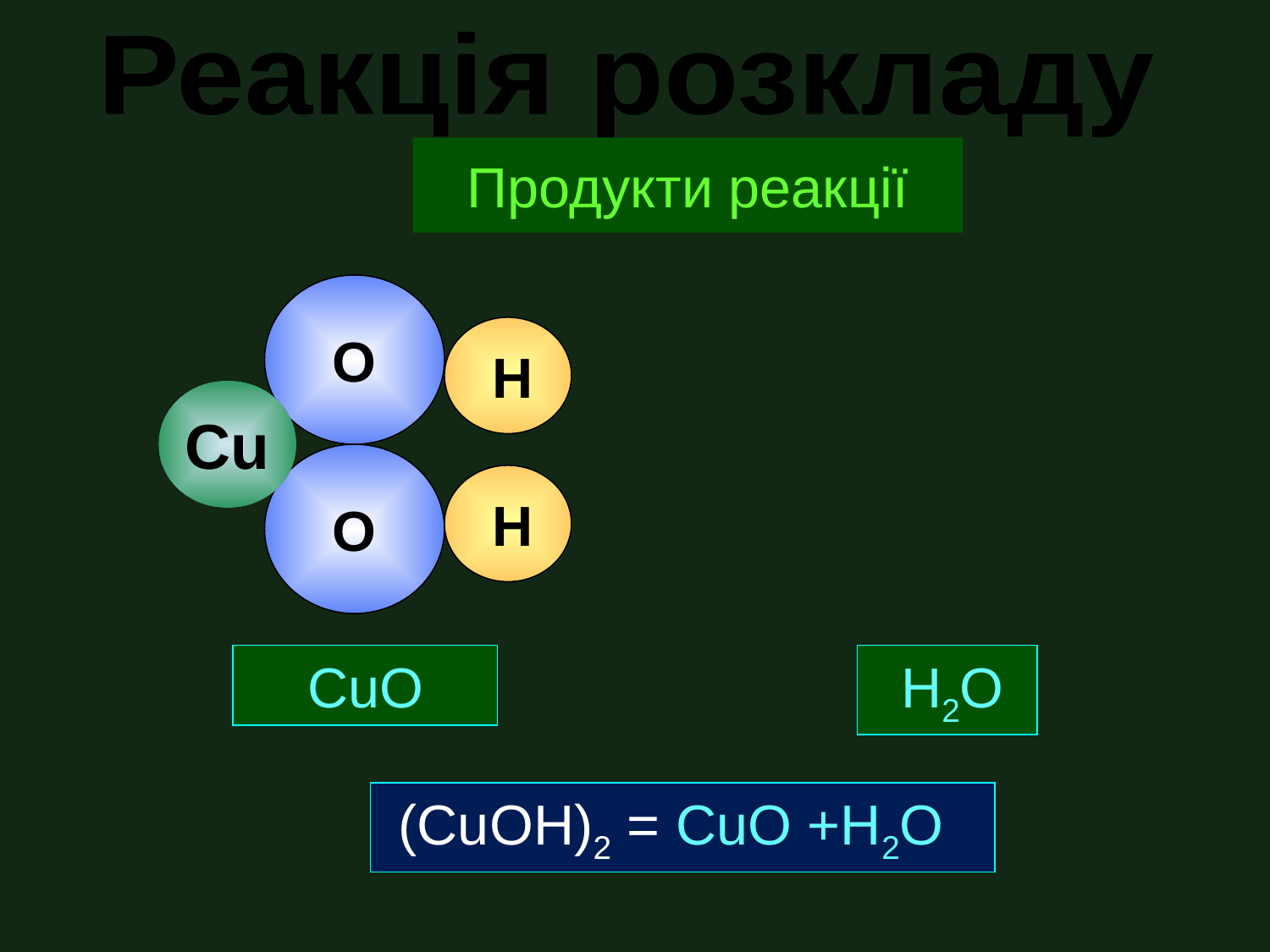

Реакція розкладу
 Вихідні речовини
Продукти реакції
O
 Н
Cu
O
 Н
 Cu(OH)2
    CuO
  H2O
 (CuOH)2 = CuO +H2O